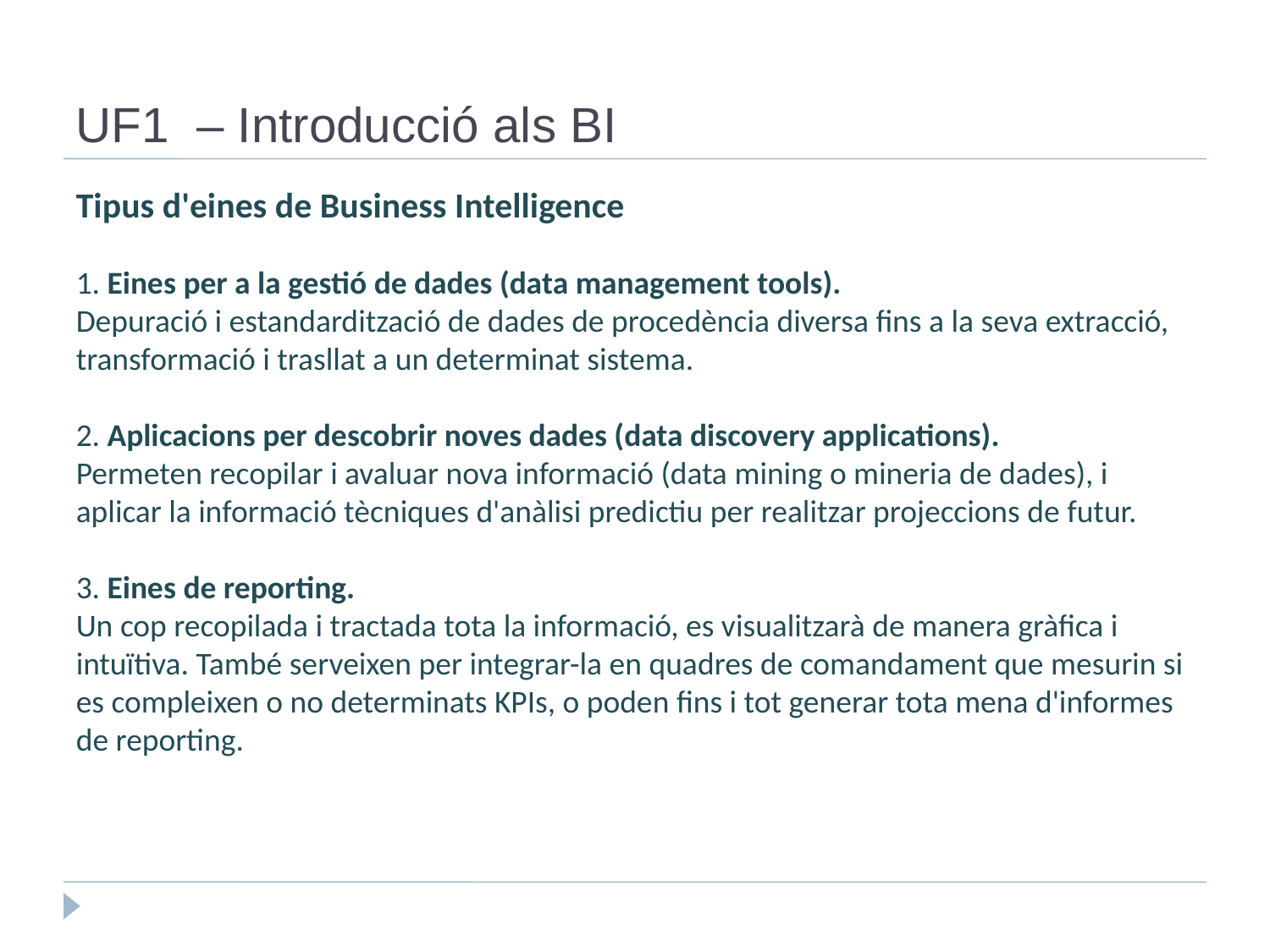

UF1  – Introducció als BI
Tipus d'eines de Business Intelligence

1. Eines per a la gestió de dades (data management tools).
Depuració i estandardització de dades de procedència diversa fins a la seva extracció, transformació i trasllat a un determinat sistema.

2. Aplicacions per descobrir noves dades (data discovery applications).
Permeten recopilar i avaluar nova informació (data mining o mineria de dades), i aplicar la informació tècniques d'anàlisi predictiu per realitzar projeccions de futur.

3. Eines de reporting.
Un cop recopilada i tractada tota la informació, es visualitzarà de manera gràfica i intuïtiva. També serveixen per integrar-la en quadres de comandament que mesurin si es compleixen o no determinats KPIs, o poden fins i tot generar tota mena d'informes de reporting.